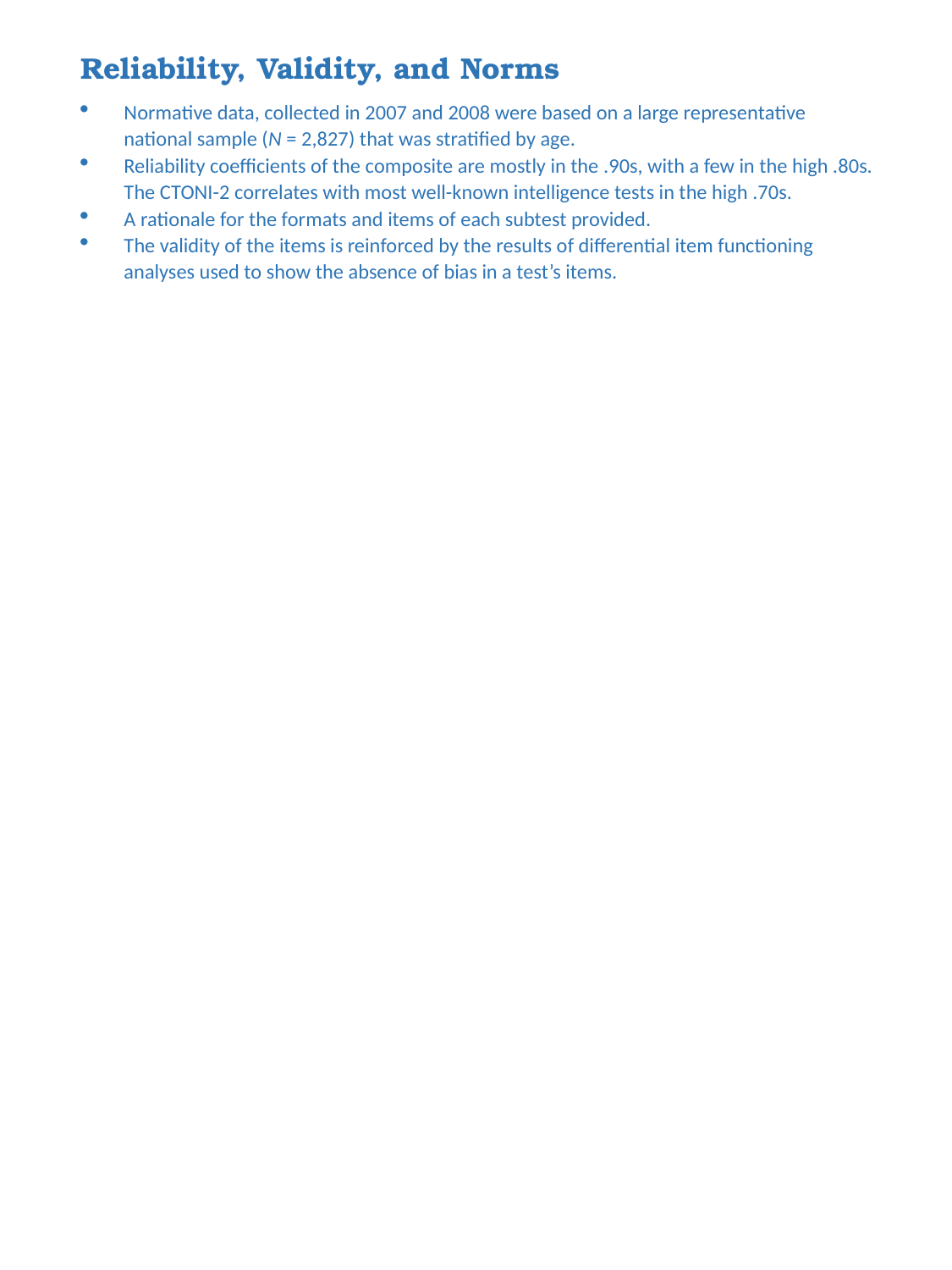

Reliability, Validity, and Norms
Normative data, collected in 2007 and 2008 were based on a large representative national sample (N = 2,827) that was stratified by age.
Reliability coefficients of the composite are mostly in the .90s, with a few in the high .80s. The CTONI-2 correlates with most well-known intelligence tests in the high .70s.
A rationale for the formats and items of each subtest provided.
The validity of the items is reinforced by the results of differential item functioning analyses used to show the absence of bias in a test’s items.